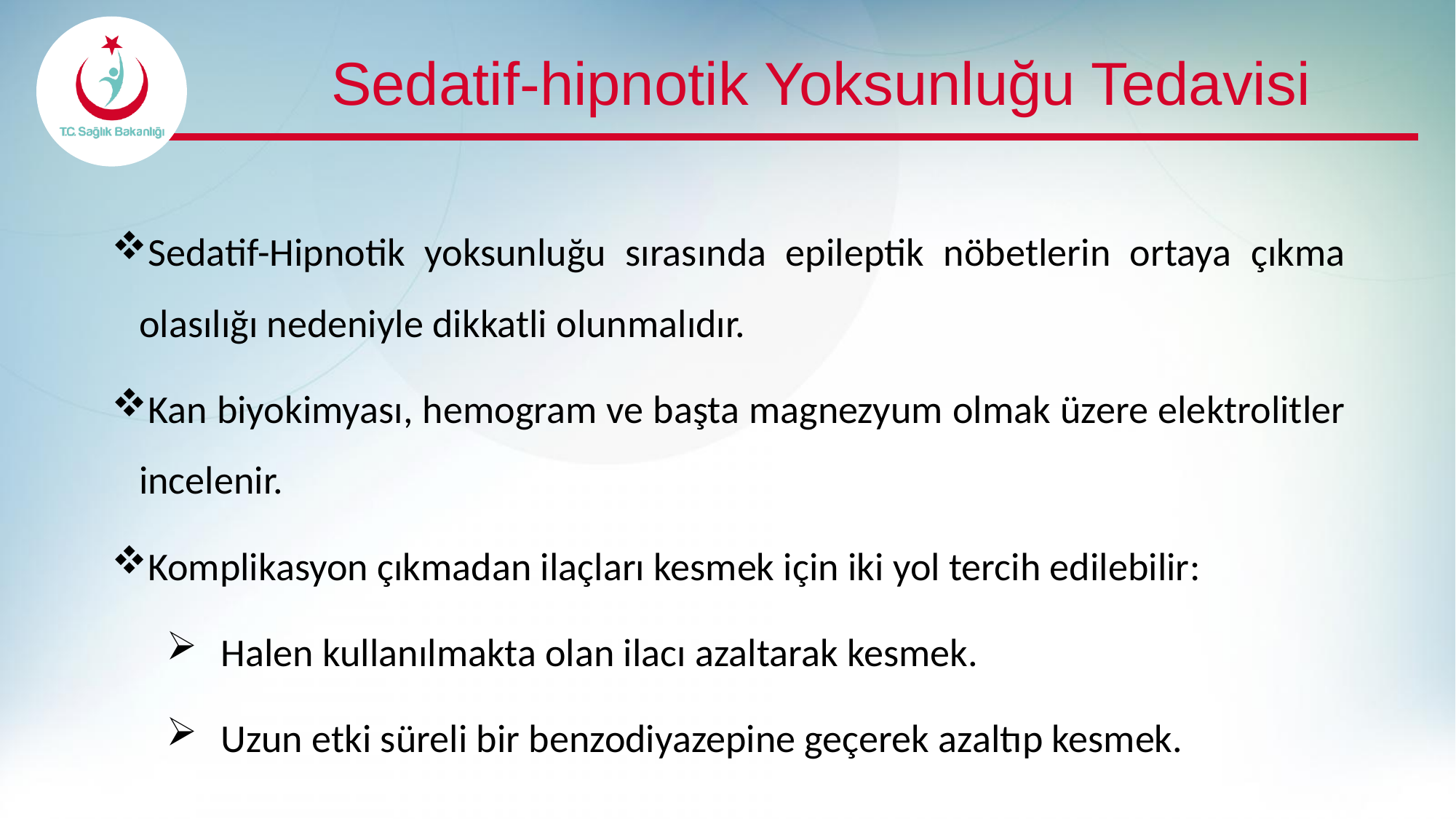

# Sedatif-hipnotik Yoksunluğu Tedavisi

Sedatif-Hipnotik yoksunluğu sırasında epileptik nöbetlerin ortaya çıkma olasılığı nedeniyle dikkatli olunmalıdır.
Kan biyokimyası, hemogram ve başta magnezyum olmak üzere elektrolitler incelenir.
Komplikasyon çıkmadan ilaçları kesmek için iki yol tercih edilebilir:
Halen kullanılmakta olan ilacı azaltarak kesmek.
Uzun etki süreli bir benzodiyazepine geçerek azaltıp kesmek.